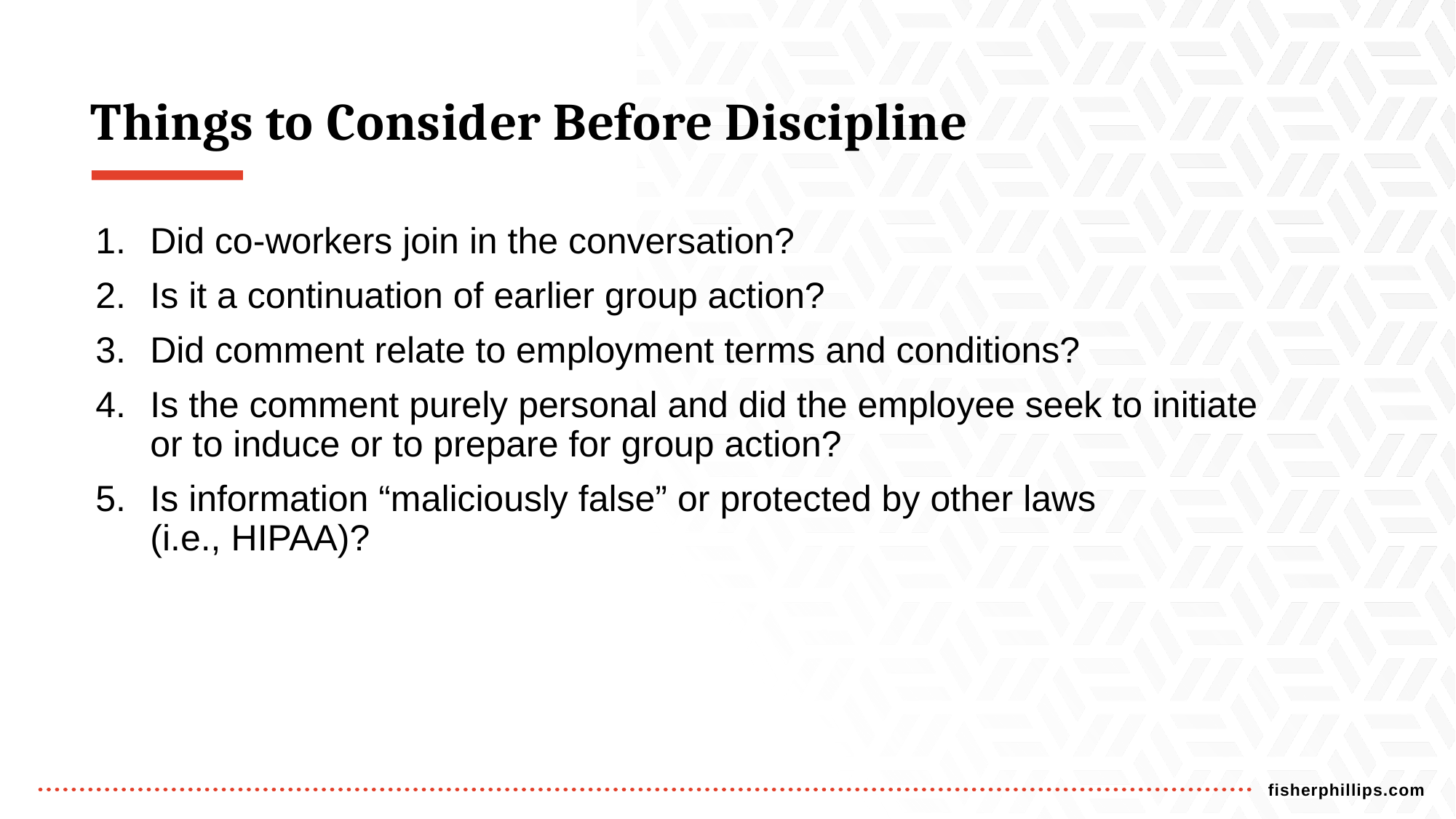

# Things to Consider Before Discipline
Did co-workers join in the conversation?
Is it a continuation of earlier group action?
Did comment relate to employment terms and conditions?
Is the comment purely personal and did the employee seek to initiate
or to induce or to prepare for group action?
Is information “maliciously false” or protected by other laws
(i.e., HIPAA)?